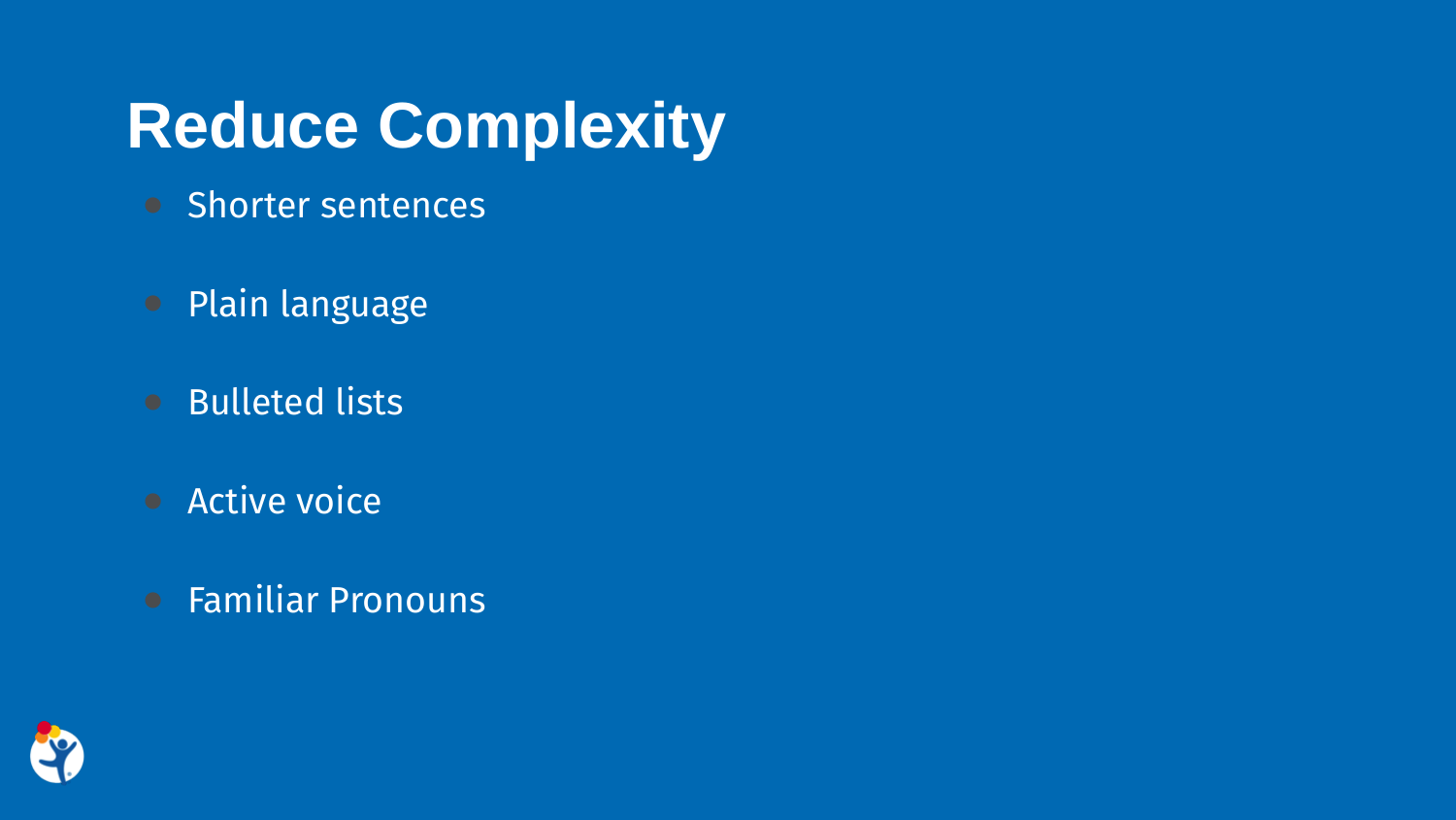

Reduce Complexity
Shorter sentences

Plain language

Bulleted lists

Active voice

Familiar Pronouns